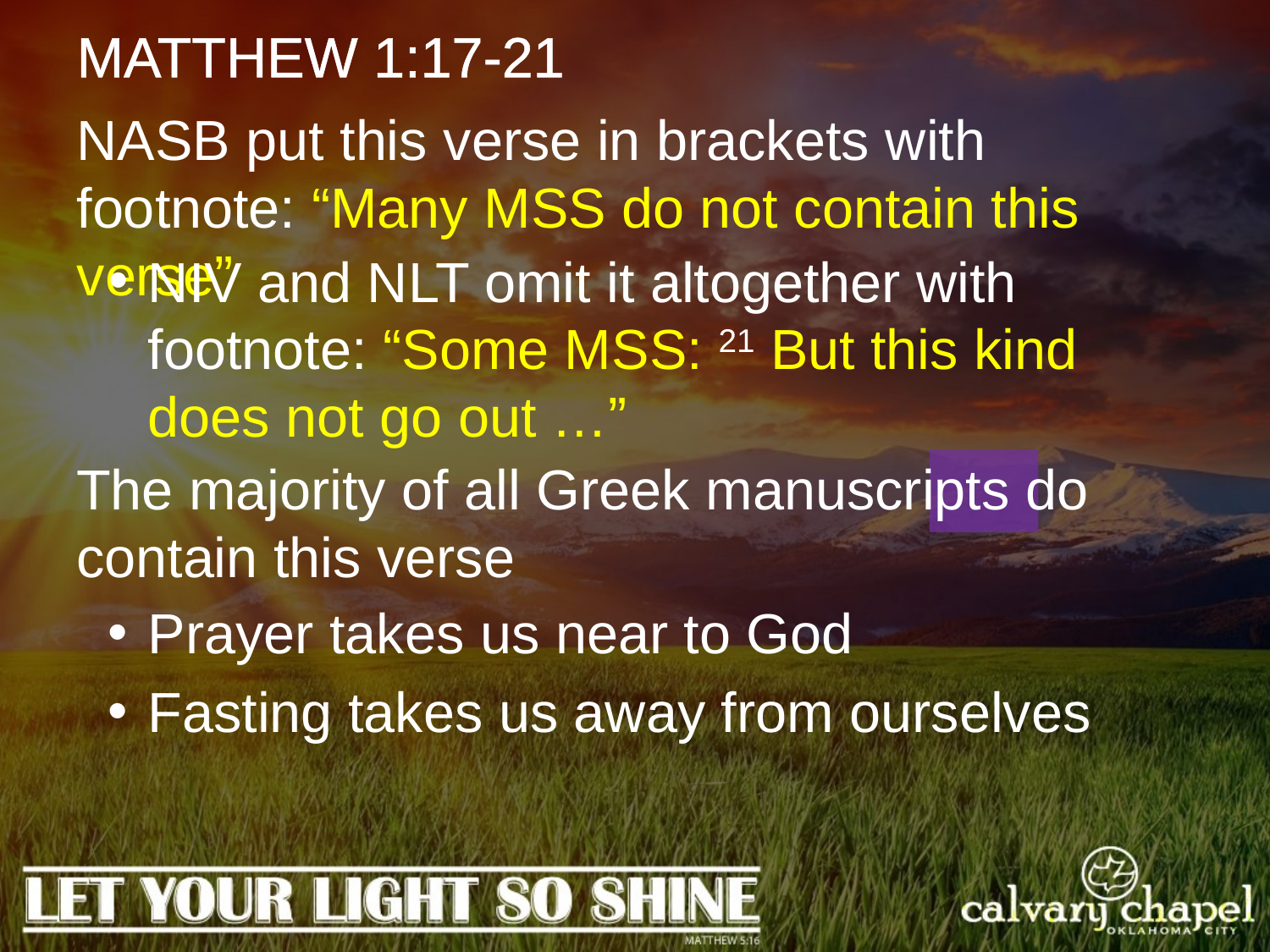

MATTHEW 1:17-21
NASB put this verse in brackets with footnote: “Many MSS do not contain this verse”
NIV and NLT omit it altogether with footnote: “Some MSS: 21 But this kind does not go out …”
The majority of all Greek manuscripts do contain this verse

Prayer takes us near to God
Fasting takes us away from ourselves